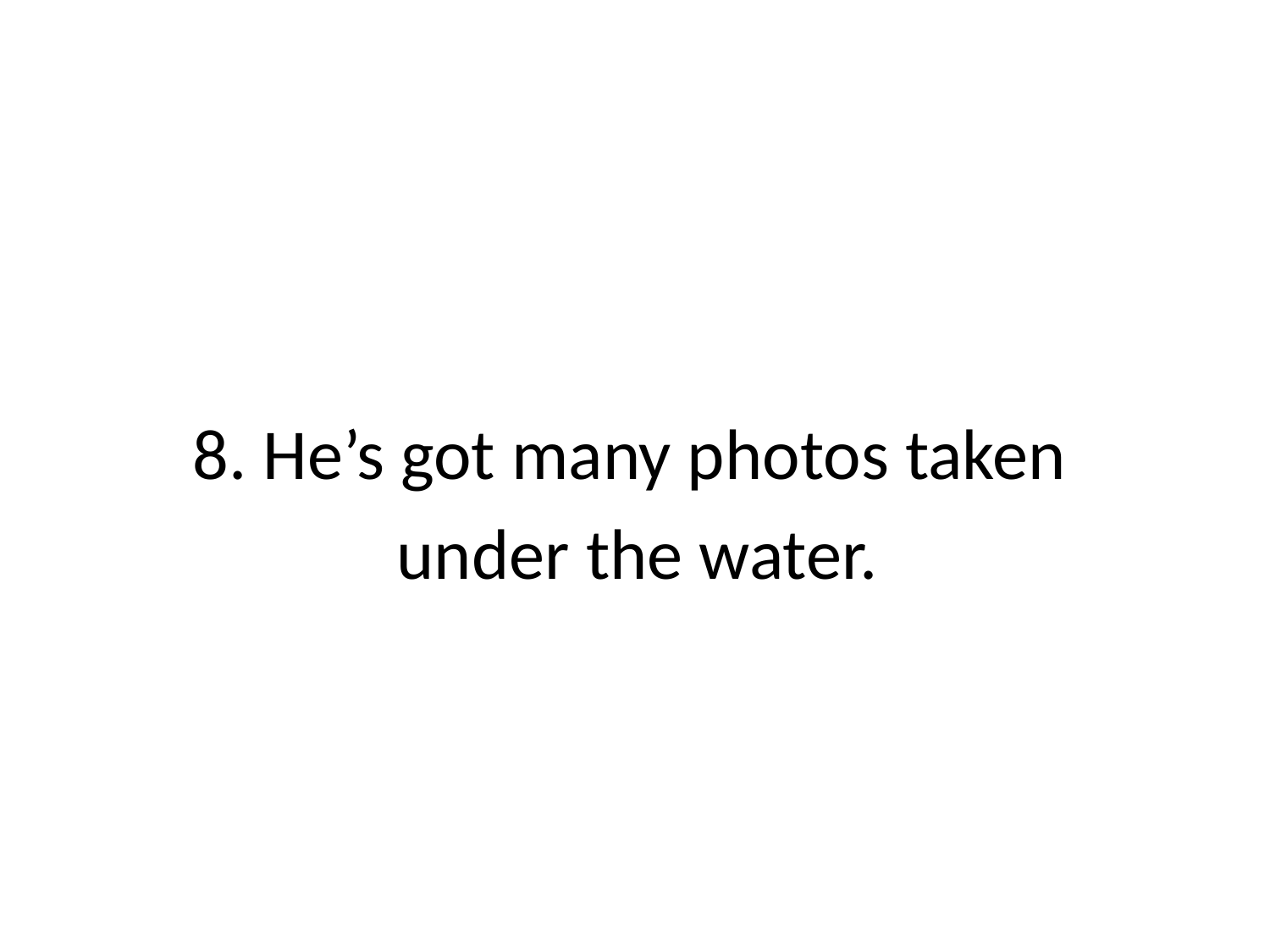

8. He’s got many photos taken
under the water.